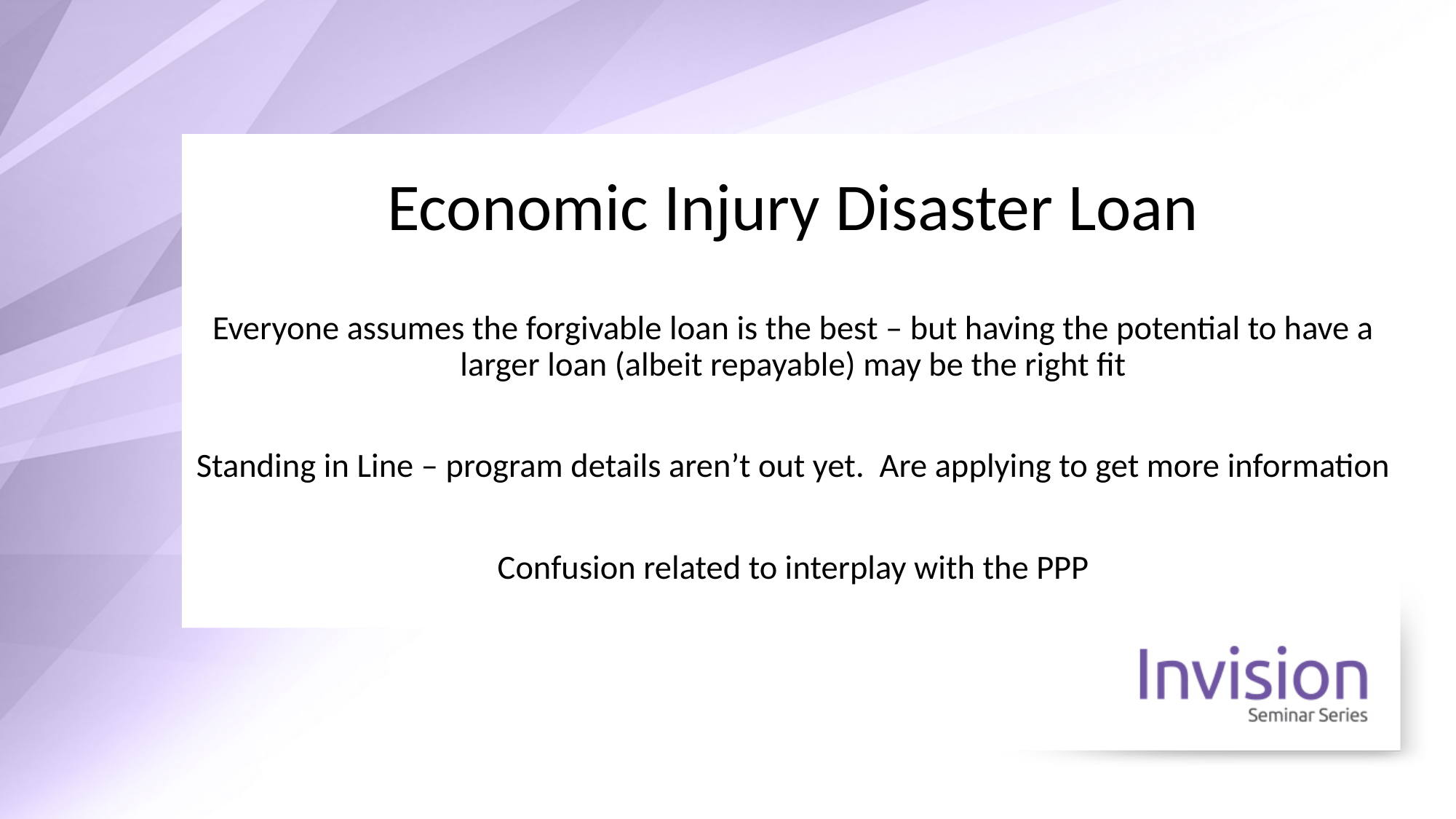

# Economic Injury Disaster Loan

Everyone assumes the forgivable loan is the best – but having the potential to have a larger loan (albeit repayable) may be the right fit

Standing in Line – program details aren’t out yet.  Are applying to get more information

Confusion related to interplay with the PPP